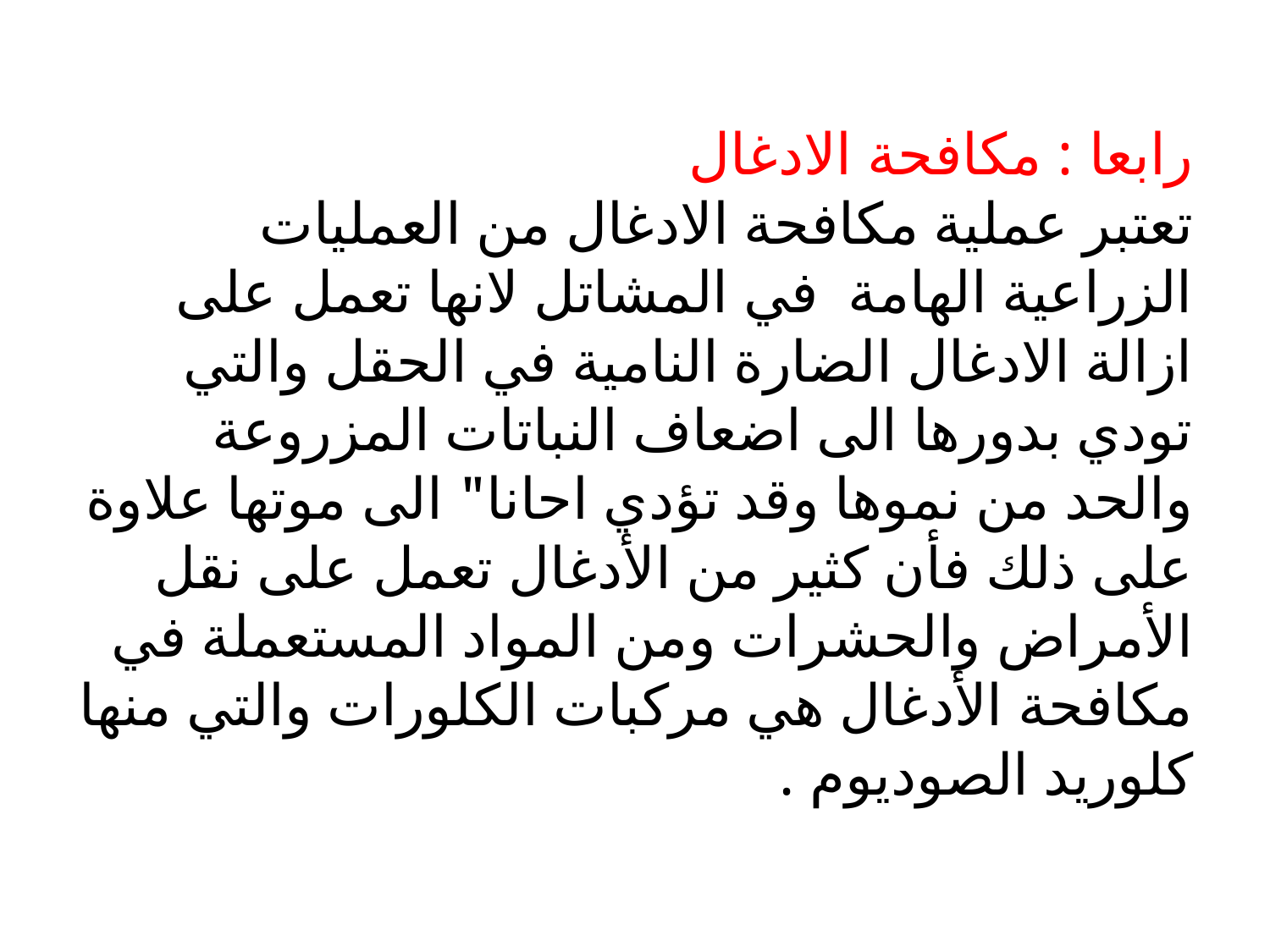

# رابعا : مكافحة الادغال تعتبر عملية مكافحة الادغال من العمليات الزراعية الهامة  في المشاتل لانها تعمل على ازالة الادغال الضارة النامية في الحقل والتي تودي بدورها الى اضعاف النباتات المزروعة والحد من نموها وقد تؤدي احانا" الى موتها علاوة على ذلك فأن كثير من الأدغال تعمل على نقل الأمراض والحشرات ومن المواد المستعملة في مكافحة الأدغال هي مركبات الكلورات والتي منها كلوريد الصوديوم .